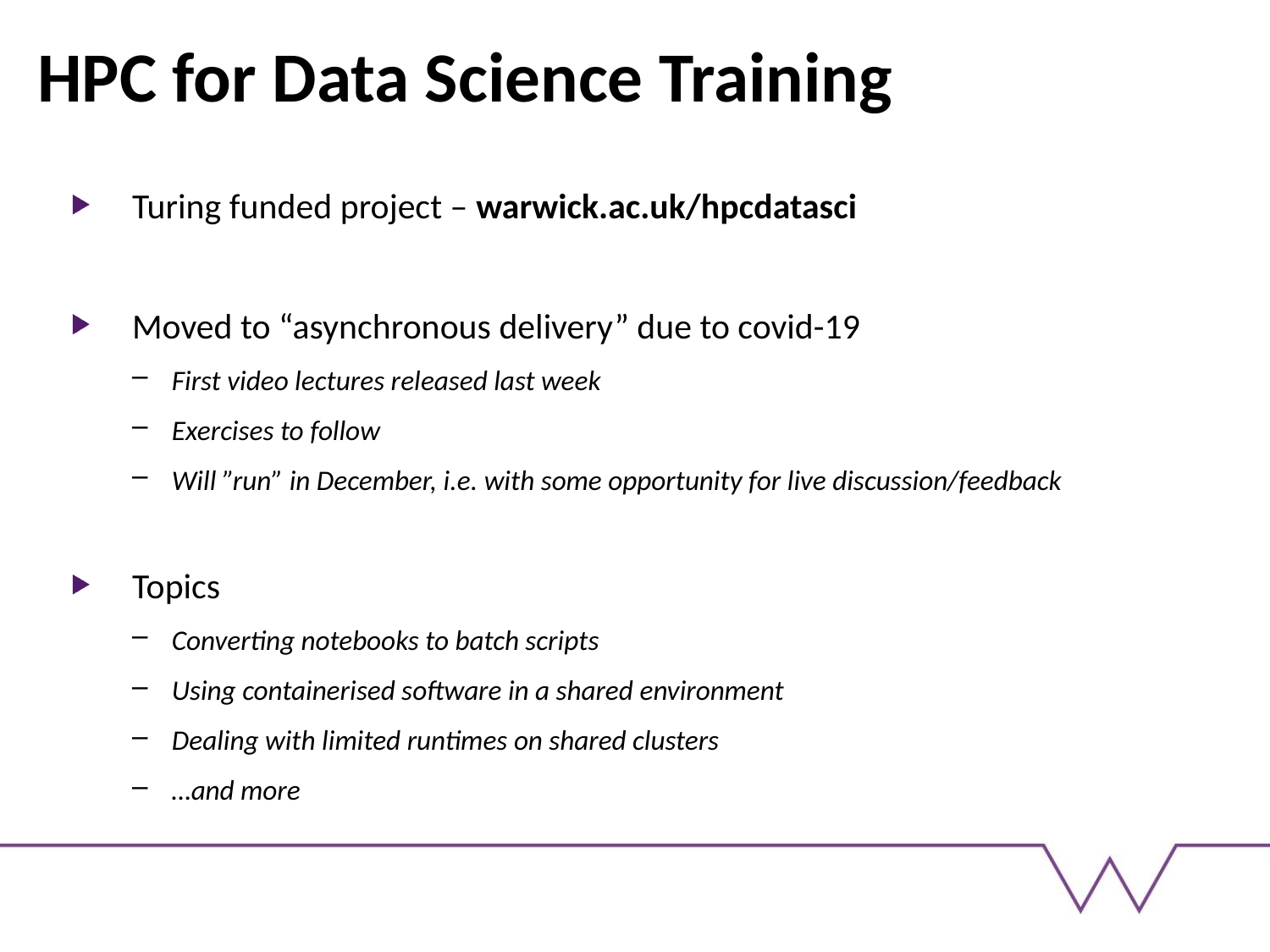

HPC for Data Science Training

Turing funded project – warwick.ac.uk/hpcdatasci

Moved to “asynchronous delivery” due to covid-19
First video lectures released last week
Exercises to follow
Will ”run” in December, i.e. with some opportunity for live discussion/feedback

Topics
Converting notebooks to batch scripts
Using containerised software in a shared environment
Dealing with limited runtimes on shared clusters
…and more